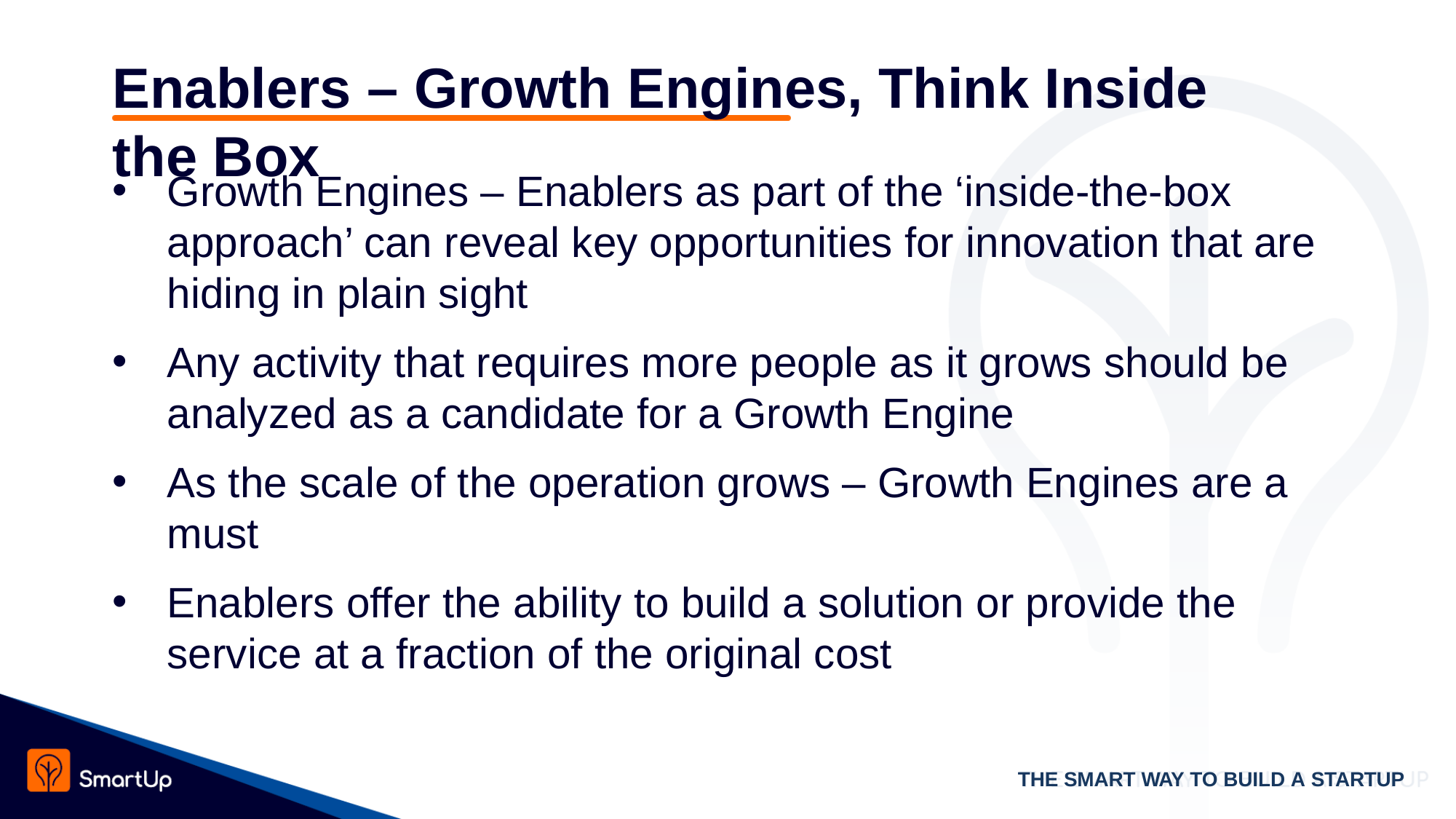

# Enablers – Growth Engines, Think Inside the Box
Growth Engines – Enablers as part of the ‘inside-the-box approach’ can reveal key opportunities for innovation that are hiding in plain sight
Any activity that requires more people as it grows should be analyzed as a candidate for a Growth Engine
As the scale of the operation grows – Growth Engines are a must
Enablers offer the ability to build a solution or provide the service at a fraction of the original cost

THE SMART WAY TO BUILD A STARTUP